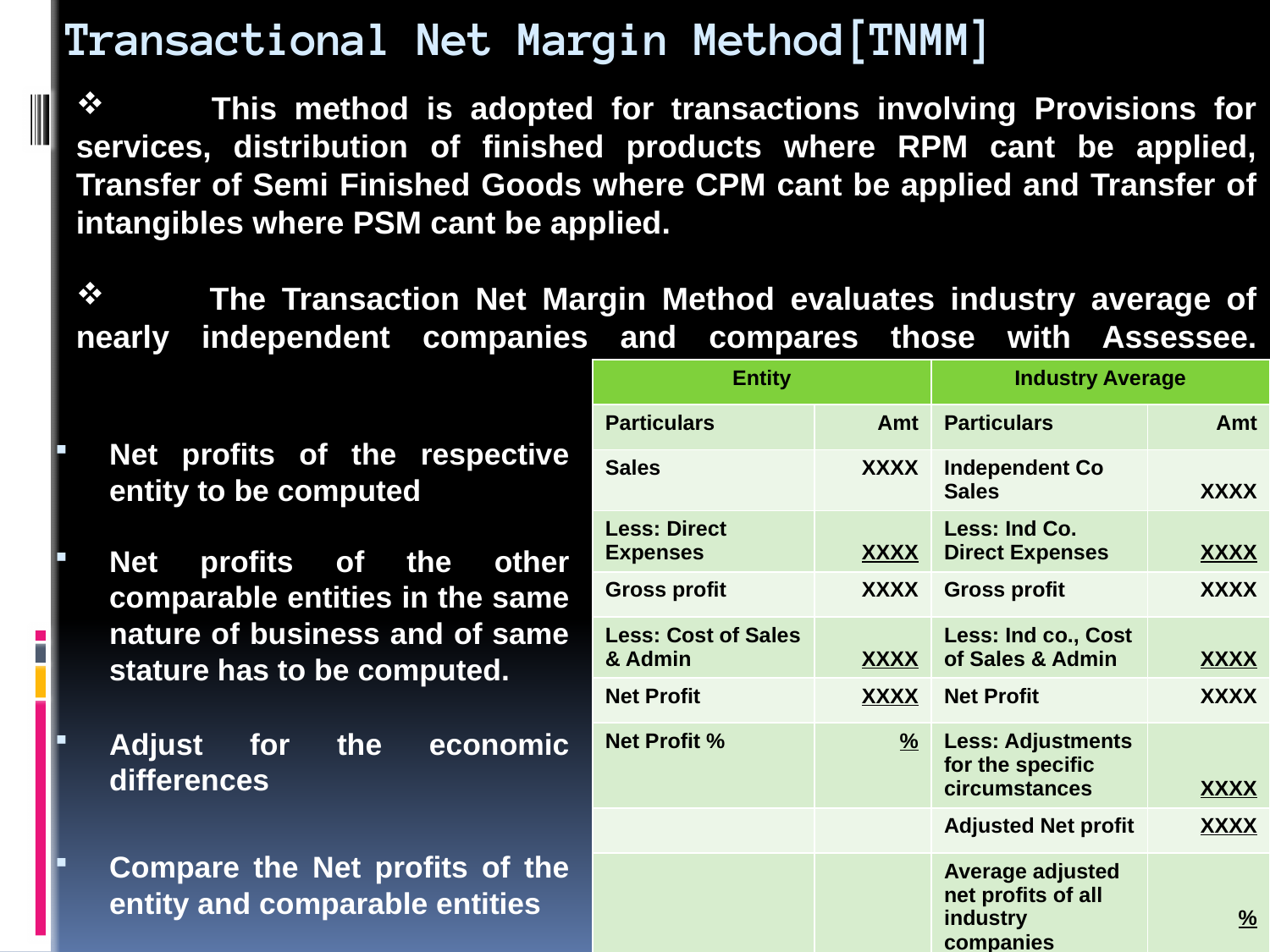

# Transactional Net Margin Method[TNMM]
 	This method is adopted for transactions involving Provisions for services, distribution of finished products where RPM cant be applied, Transfer of Semi Finished Goods where CPM cant be applied and Transfer of intangibles where PSM cant be applied.

 	The Transaction Net Margin Method evaluates industry average of nearly independent companies and compares those with Assessee.

Net profits of the respective entity to be computed

Net profits of the other comparable entities in the same nature of business and of same stature has to be computed.

Adjust for the economic differences

Compare the Net profits of the entity and comparable entities

| Entity |  | Industry Average |  |
| --- | --- | --- | --- |
| Particulars | Amt | Particulars | Amt |
| Sales | XXXX | Independent Co Sales | XXXX |
| Less: Direct Expenses | XXXX | Less: Ind Co. Direct Expenses | XXXX |
| Gross profit | XXXX | Gross profit | XXXX |
| Less: Cost of Sales & Admin | XXXX | Less: Ind co., Cost of Sales & Admin | XXXX |
| Net Profit | XXXX | Net Profit | XXXX |
| Net Profit % | % | Less: Adjustments for the specific circumstances | XXXX |
|  |  | Adjusted Net profit | XXXX |
|  |  | Average adjusted net profits of all industry companies | % |